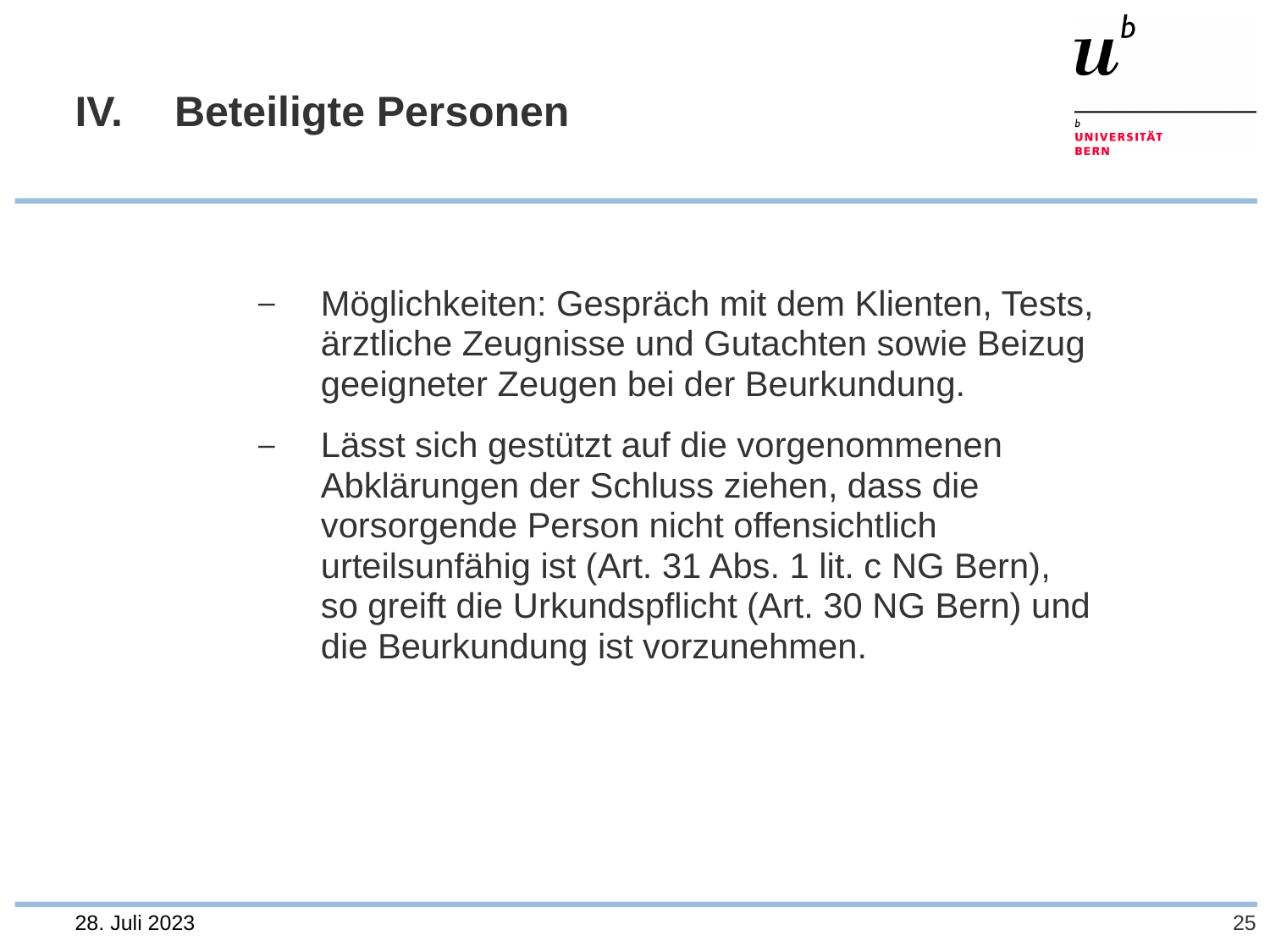

# IV. 	Beteiligte Personen

Möglichkeiten: Gespräch mit dem Klienten, Tests, ärztliche Zeugnisse und Gutachten sowie Beizug geeigneter Zeugen bei der Beurkundung.
Lässt sich gestützt auf die vorgenommenen Abklärungen der Schluss ziehen, dass die
vorsorgende Person nicht offensichtlich
urteilsunfähig ist (Art. 31 Abs. 1 lit. c NG Bern),
so greift die Urkundspflicht (Art. 30 NG Bern) und
die Beurkundung ist vorzunehmen.

28. Juli 2023
25